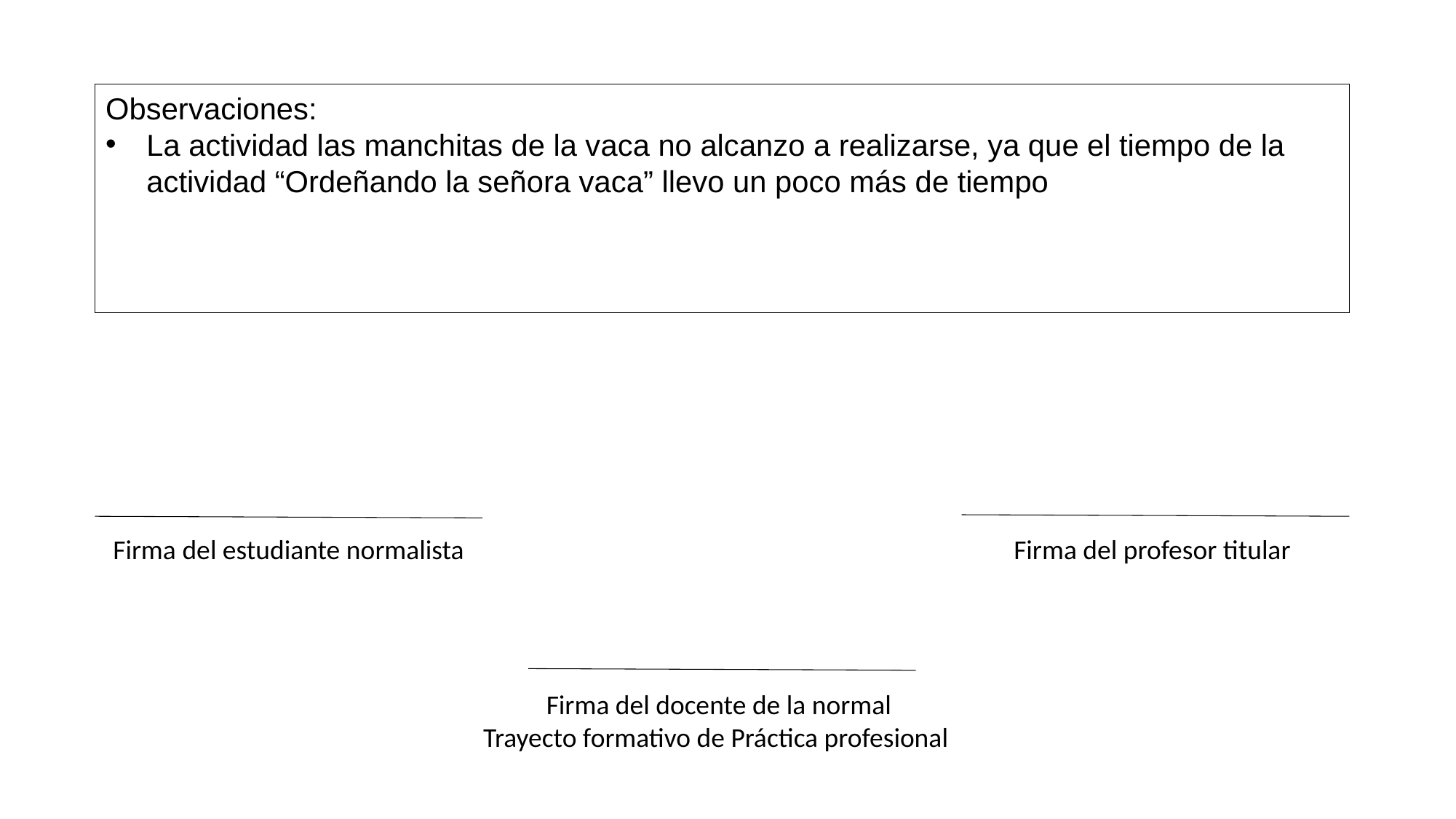

Observaciones:
La actividad las manchitas de la vaca no alcanzo a realizarse, ya que el tiempo de la actividad “Ordeñando la señora vaca” llevo un poco más de tiempo

Firma del estudiante normalista
Firma del profesor titular
Firma del docente de la normal
Trayecto formativo de Práctica profesional